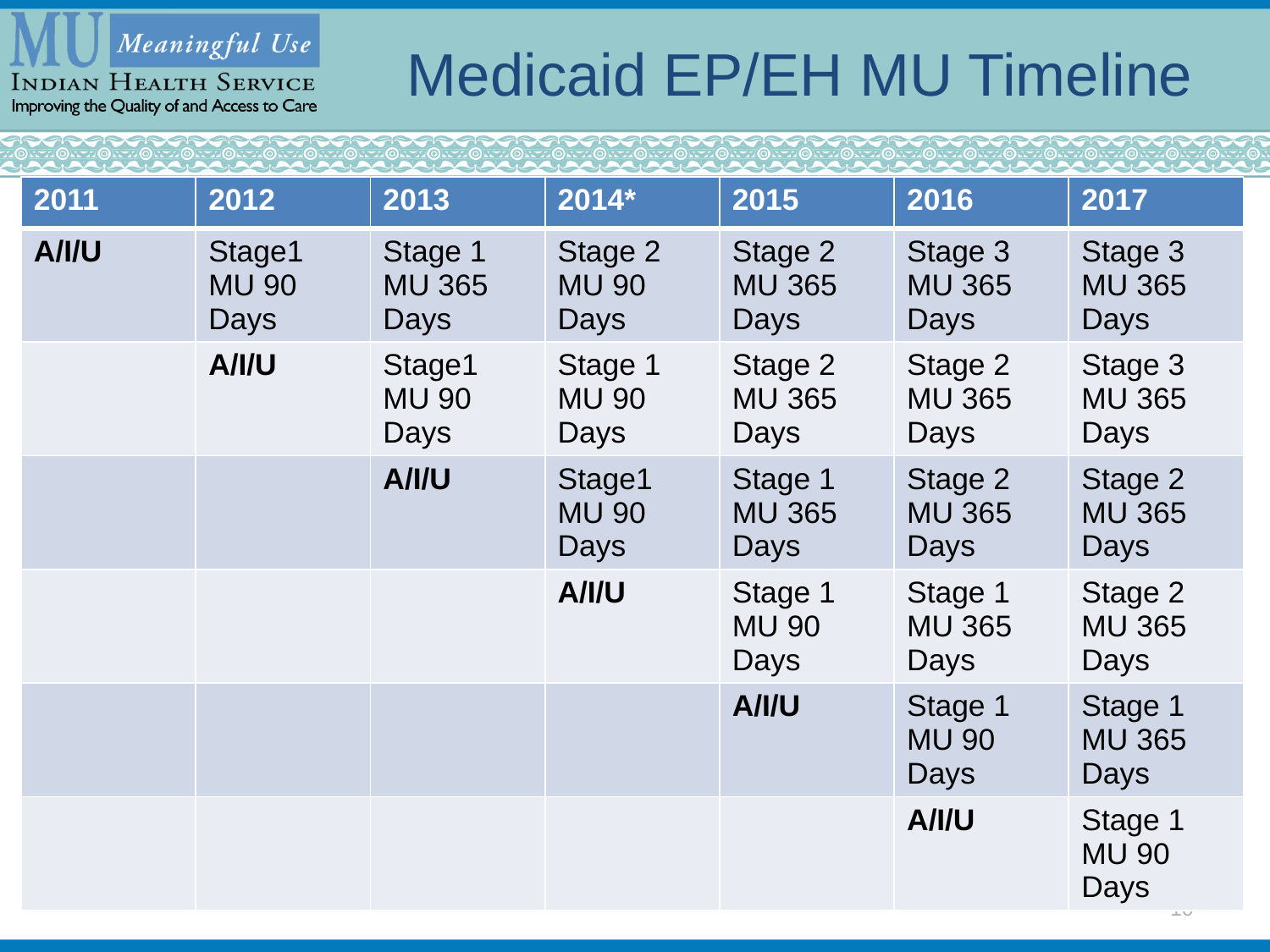

# Medicaid EP/EH MU Timeline
| 2011 | 2012 | 2013 | 2014\* | 2015 | 2016 | 2017 |
| --- | --- | --- | --- | --- | --- | --- |
| A/I/U | Stage1 MU 90 Days | Stage 1 MU 365 Days | Stage 2 MU 90 Days | Stage 2 MU 365 Days | Stage 3 MU 365 Days | Stage 3 MU 365 Days |
|  | A/I/U | Stage1 MU 90 Days | Stage 1 MU 90 Days | Stage 2 MU 365 Days | Stage 2 MU 365 Days | Stage 3 MU 365 Days |
|  |  | A/I/U | Stage1 MU 90 Days | Stage 1 MU 365 Days | Stage 2 MU 365 Days | Stage 2 MU 365 Days |
|  |  |  | A/I/U | Stage 1 MU 90 Days | Stage 1 MU 365 Days | Stage 2 MU 365 Days |
|  |  |  |  | A/I/U | Stage 1 MU 90 Days | Stage 1 MU 365 Days |
|  |  |  |  |  | A/I/U | Stage 1 MU 90 Days |
10